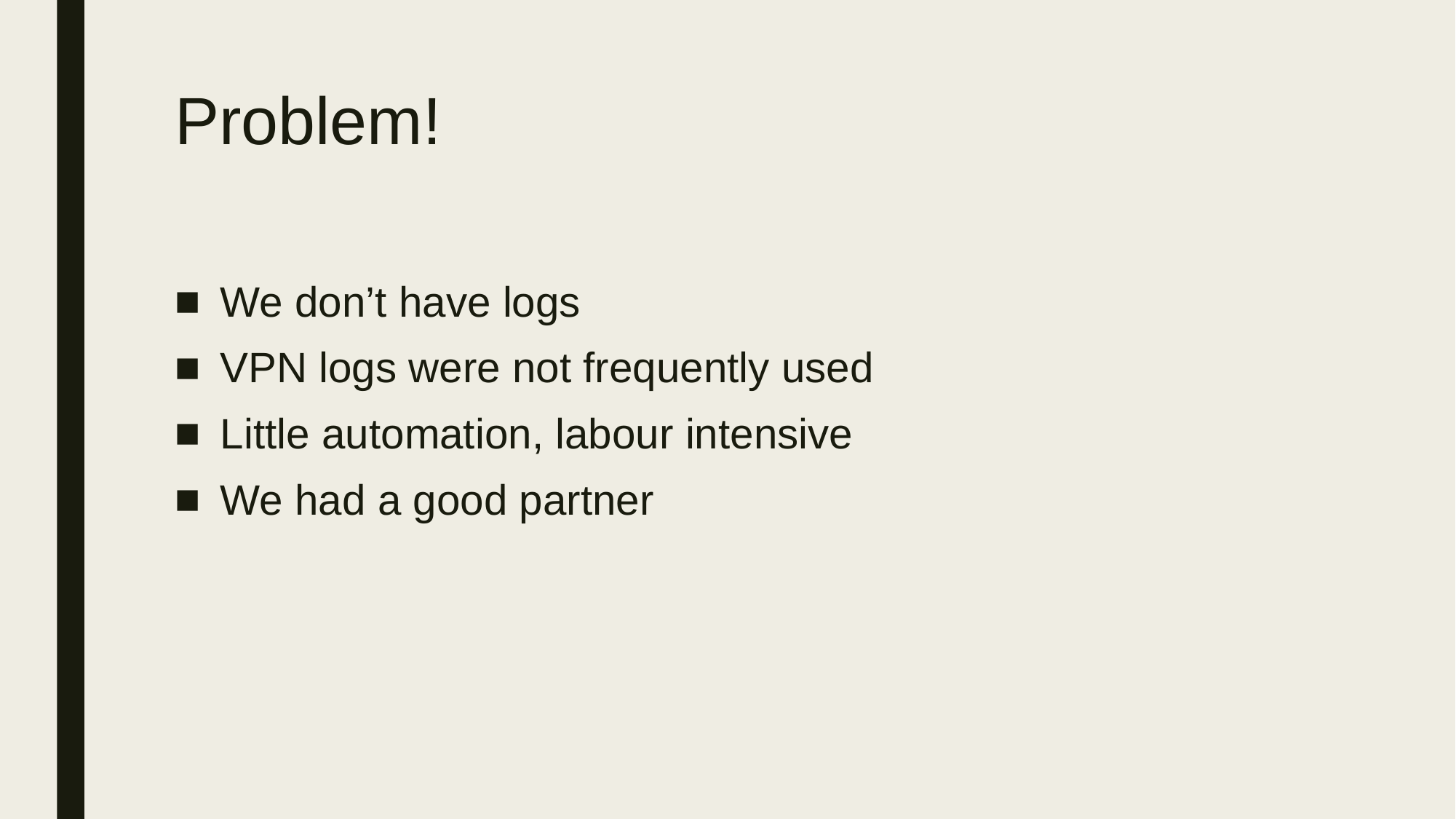

# Problem!
We don’t have logs
VPN logs were not frequently used
Little automation, labour intensive
We had a good partner